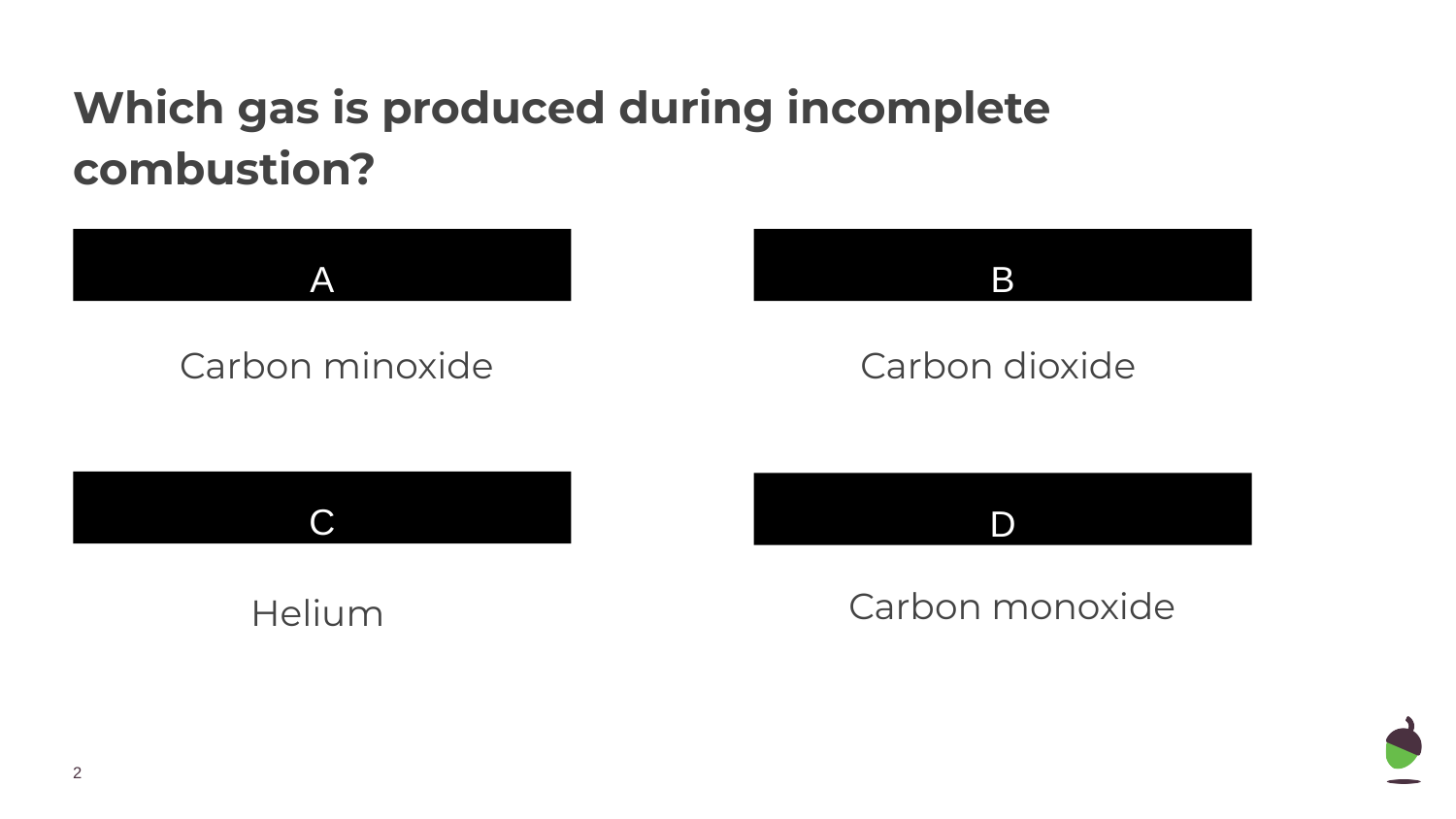

# Which gas is produced during incomplete combustion?
A
B
Carbon minoxide
Carbon dioxide
C
D
Carbon monoxide
Helium
2